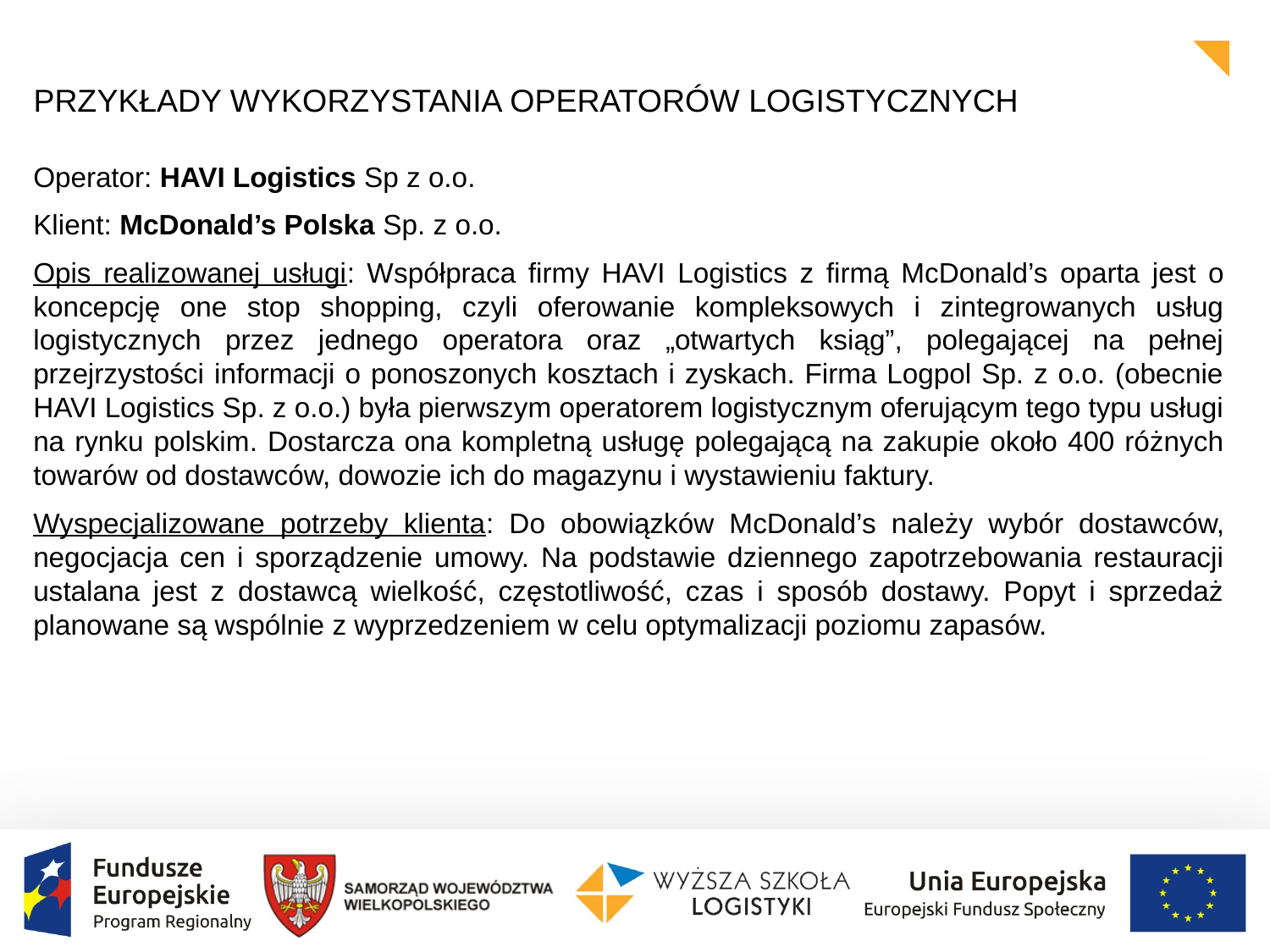

PRZYKŁADY WYKORZYSTANIA OPERATORÓW LOGISTYCZNYCH
Operator: HAVI Logistics Sp z o.o.
Klient: McDonald’s Polska Sp. z o.o.
Opis realizowanej usługi: Współpraca firmy HAVI Logistics z firmą McDonald’s oparta jest o koncepcję one stop shopping, czyli oferowanie kompleksowych i zintegrowanych usług logistycznych przez jednego operatora oraz „otwartych ksiąg”, polegającej na pełnej przejrzystości informacji o ponoszonych kosztach i zyskach. Firma Logpol Sp. z o.o. (obecnie HAVI Logistics Sp. z o.o.) była pierwszym operatorem logistycznym oferującym tego typu usługi na rynku polskim. Dostarcza ona kompletną usługę polegającą na zakupie około 400 różnych towarów od dostawców, dowozie ich do magazynu i wystawieniu faktury.
Wyspecjalizowane potrzeby klienta: Do obowiązków McDonald’s należy wybór dostawców, negocjacja cen i sporządzenie umowy. Na podstawie dziennego zapotrzebowania restauracji ustalana jest z dostawcą wielkość, częstotliwość, czas i sposób dostawy. Popyt i sprzedaż planowane są wspólnie z wyprzedzeniem w celu optymalizacji poziomu zapasów.